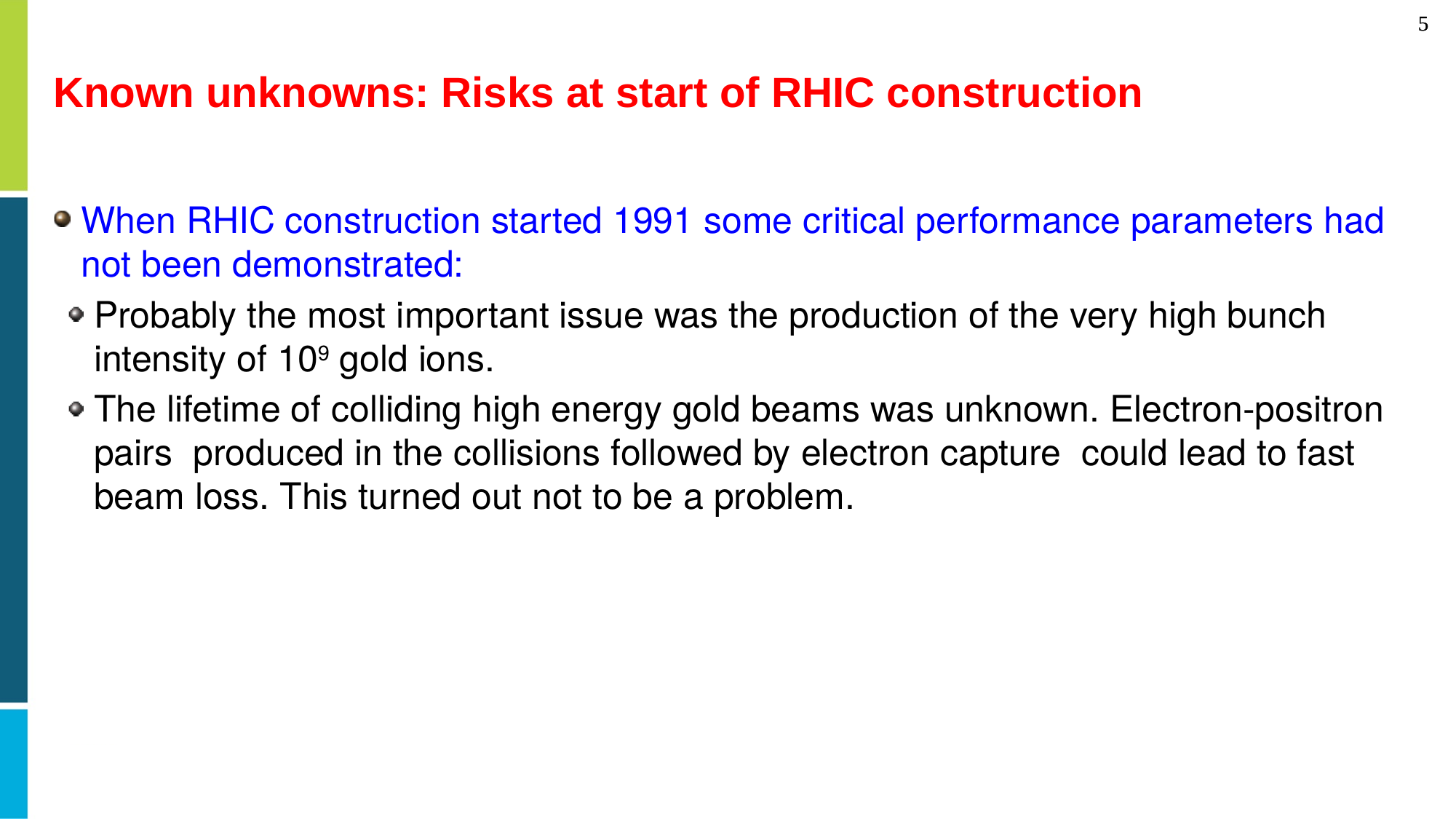

# Known unknowns: Risks at start of RHIC construction
When RHIC construction started 1991 some critical performance parameters had not been demonstrated:
Probably the most important issue was the production of the very high bunch intensity of 109 gold ions.
The lifetime of colliding high energy gold beams was unknown. Electron-positron pairs  produced in the collisions followed by electron capture  could lead to fast beam loss. This turned out not to be a problem.